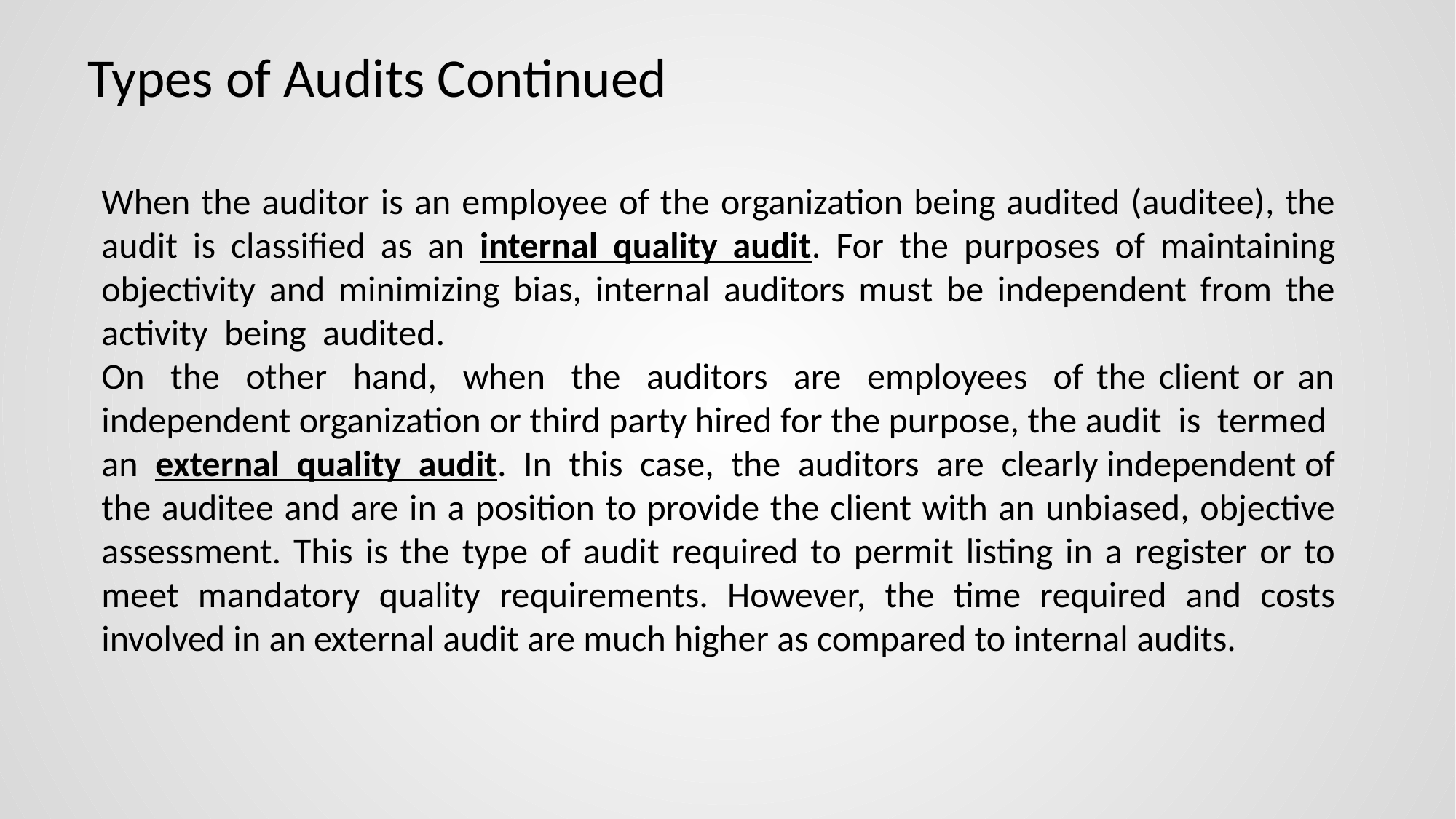

# Types of Audits Continued
When the auditor is an employee of the organization being audited (auditee), the audit is classified as an internal quality audit. For the purposes of maintaining objectivity and minimizing bias, internal auditors must be independent from the activity  being  audited.
On  the  other  hand,  when  the  auditors  are  employees  of the client or an independent organization or third party hired for the purpose, the audit  is  termed  an  external  quality  audit.  In  this  case,  the  auditors  are  clearly independent of the auditee and are in a position to provide the client with an unbiased, objective assessment. This is the type of audit required to permit listing in a register or to meet mandatory quality requirements. However, the time required and costs involved in an external audit are much higher as compared to internal audits.